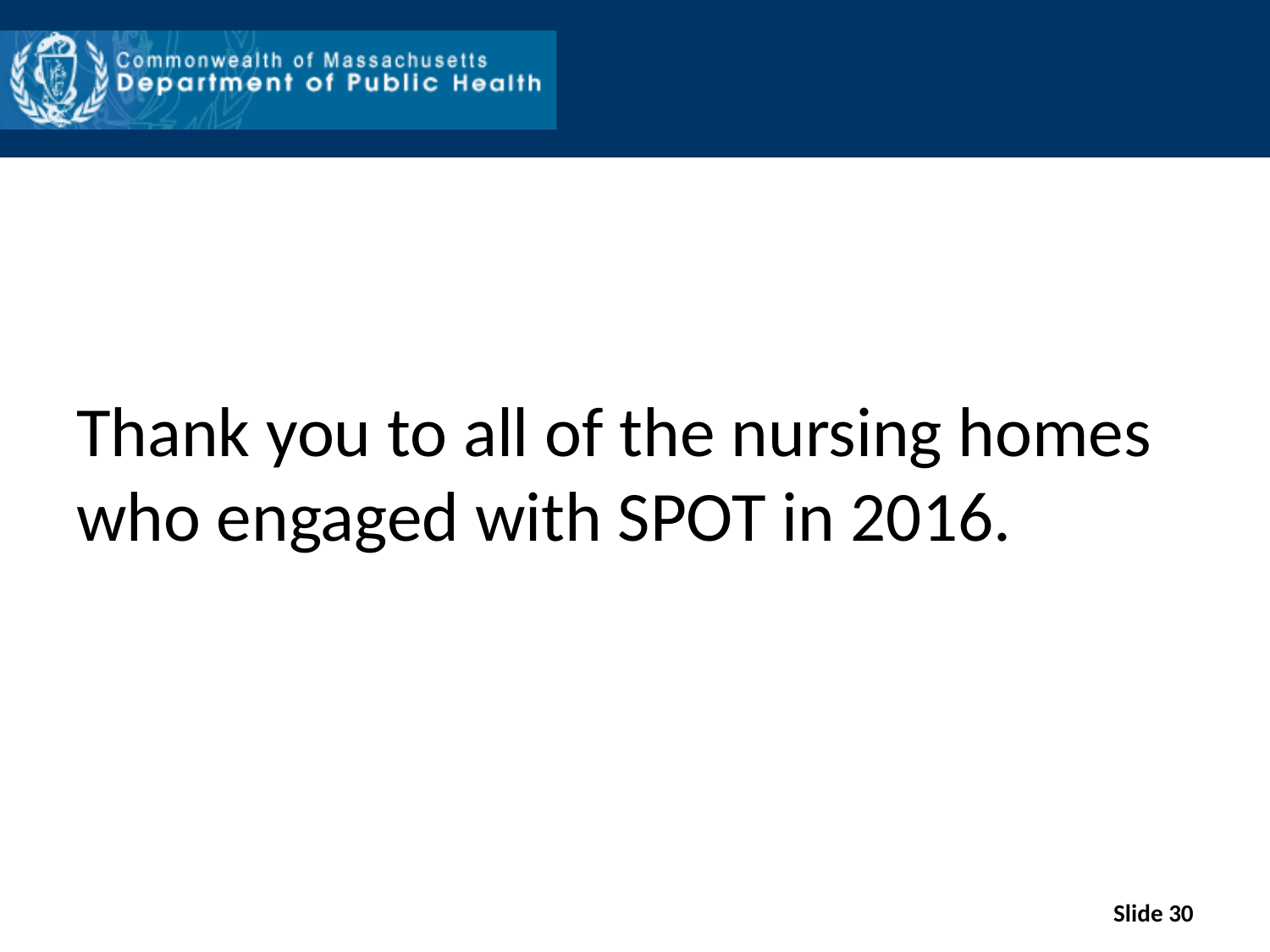

#

Thank you to all of the nursing homes who engaged with SPOT in 2016.
Slide 30